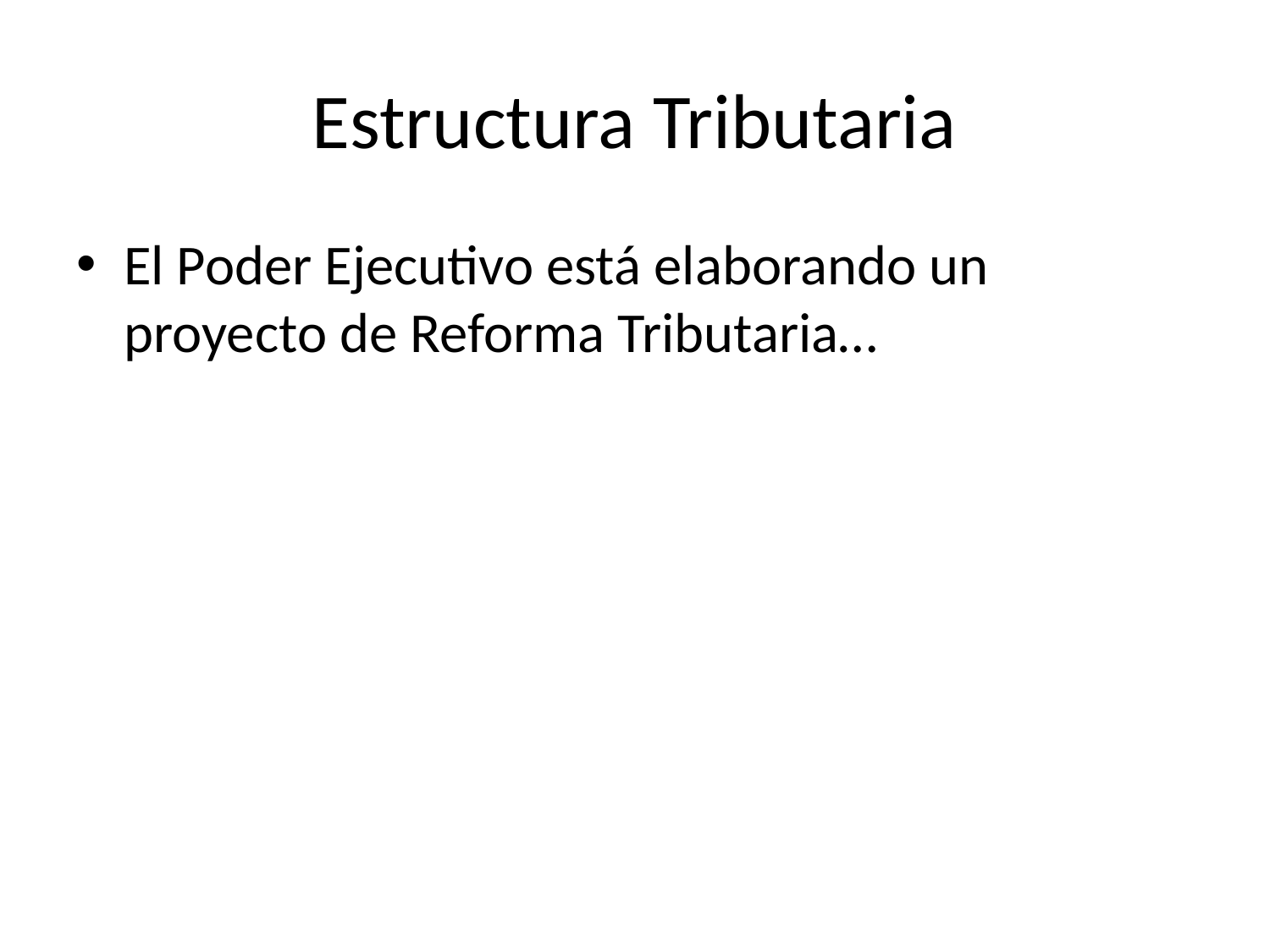

# Estructura Tributaria
El Poder Ejecutivo está elaborando un proyecto de Reforma Tributaria…